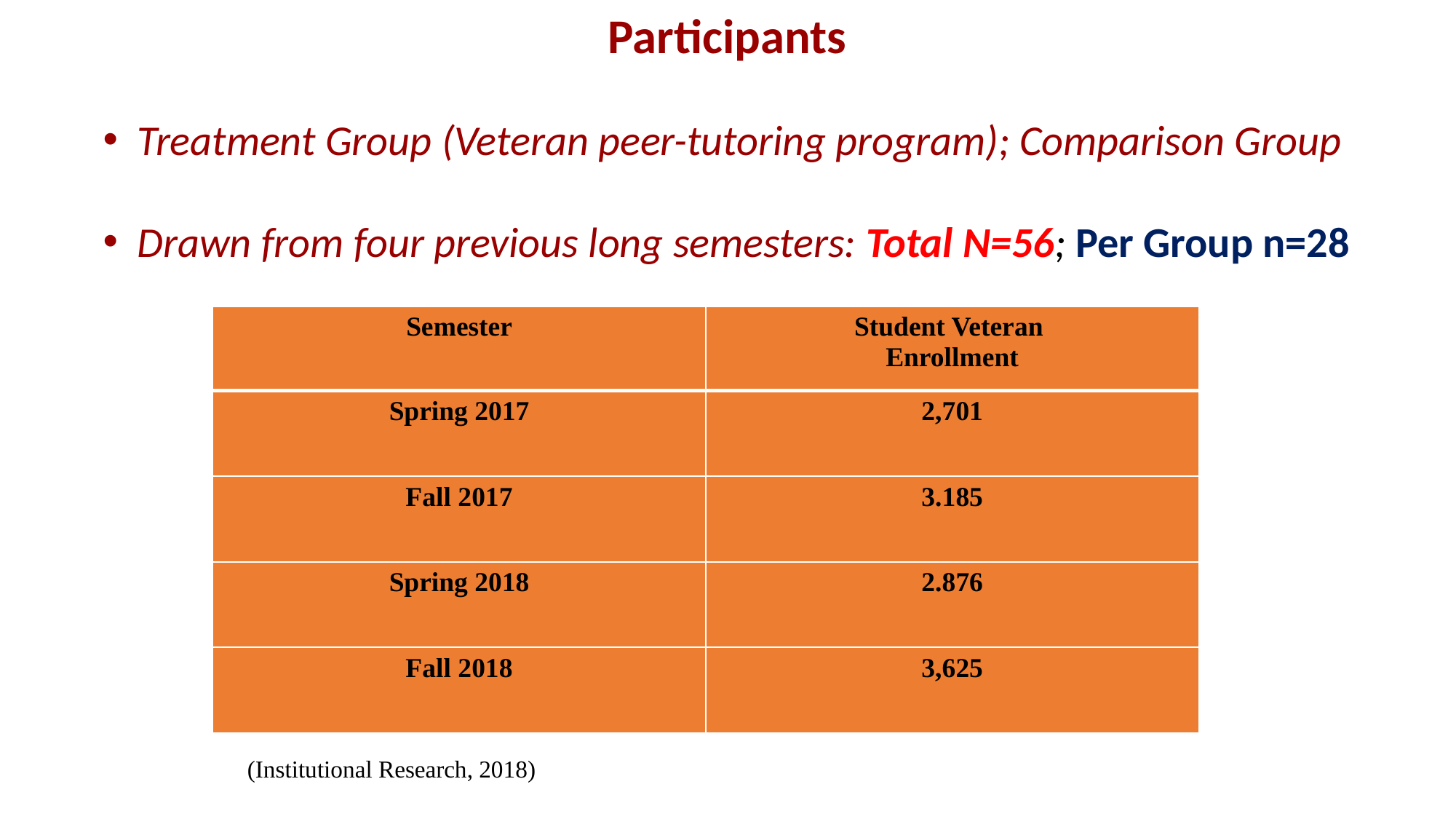

Participants
Treatment Group (Veteran peer-tutoring program); Comparison Group

Drawn from four previous long semesters: Total N=56; Per Group n=28

| Semester | Student Veteran Enrollment |
| --- | --- |
| Spring 2017 | 2,701 |
| Fall 2017 | 3.185 |
| Spring 2018 | 2.876 |
| Fall 2018 | 3,625 |
(Institutional Research, 2018)